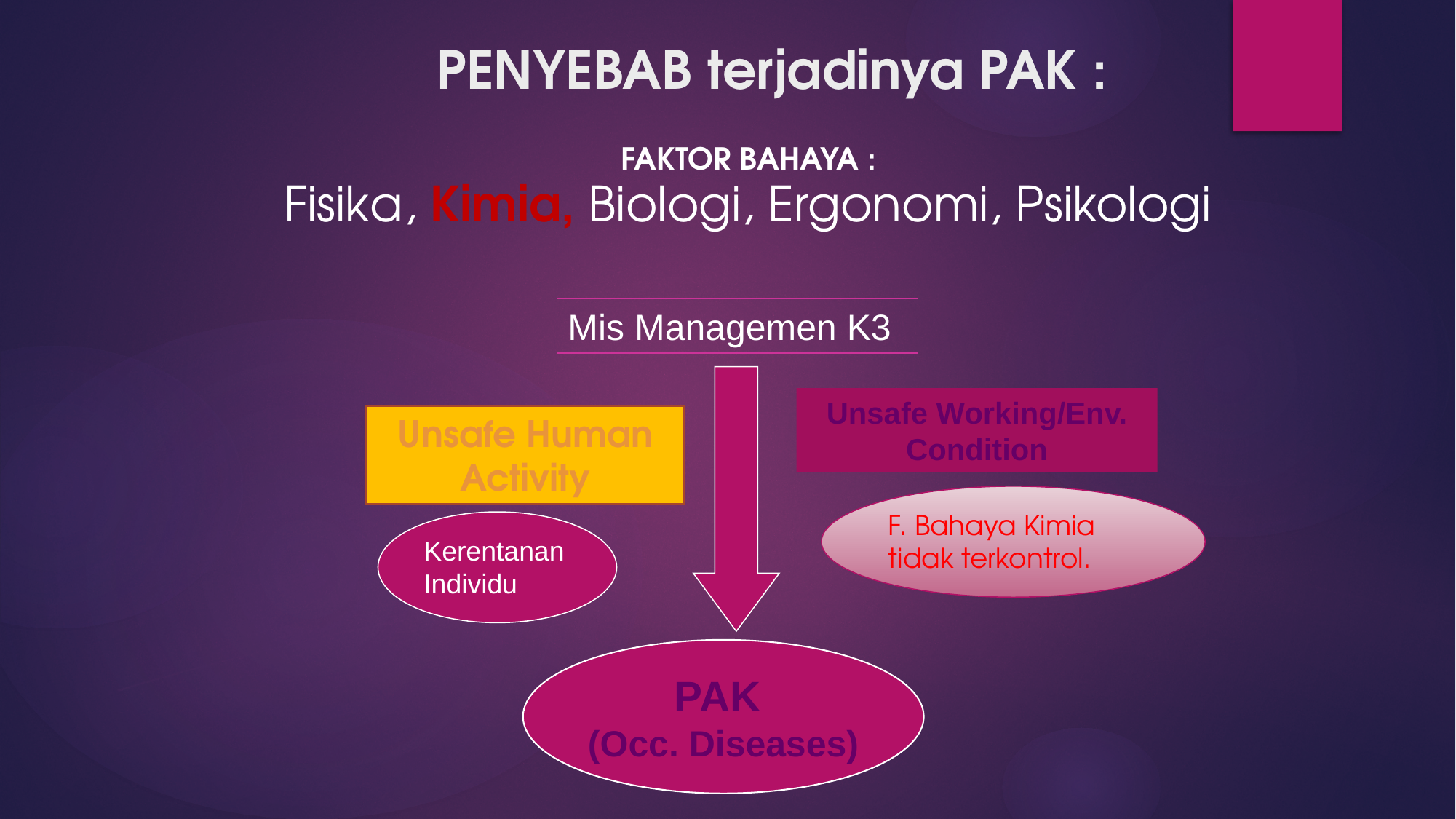

# PENYEBAB terjadinya PAK :
     FAKTOR BAHAYA :
Fisika, Kimia, Biologi, Ergonomi, Psikologi
Mis Managemen K3

Unsafe Working/Env. Condition
Unsafe Human Activity
F. Bahaya Kimia
tidak terkontrol.
Kerentanan
Individu
PAK
(Occ. Diseases)